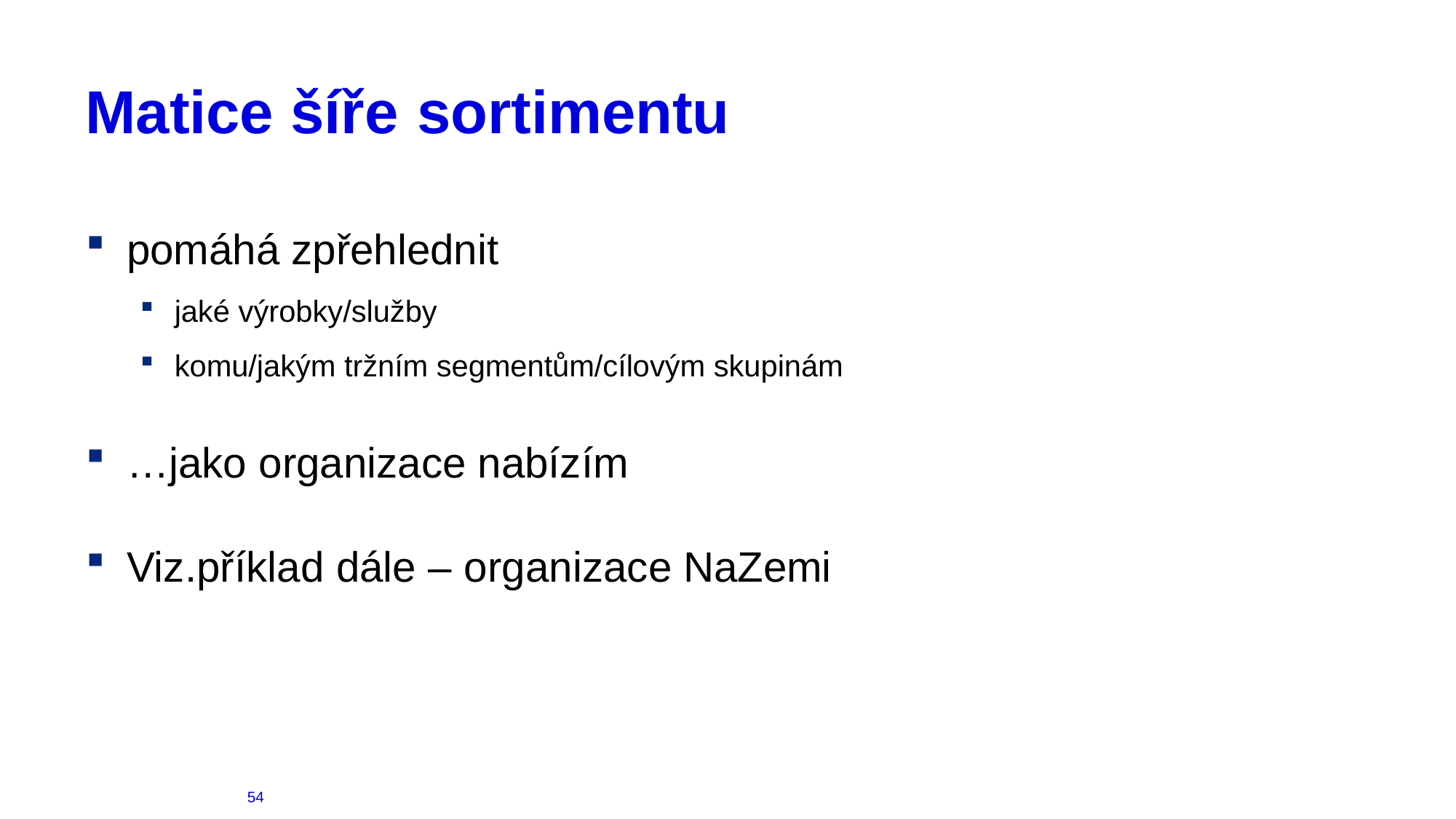

# Matice šíře	sortimentu
pomáhá zpřehlednit
jaké výrobky/služby
komu/jakým tržním segmentům/cílovým skupinám

…jako organizace nabízím

Viz.příklad dále – organizace NaZemi
54